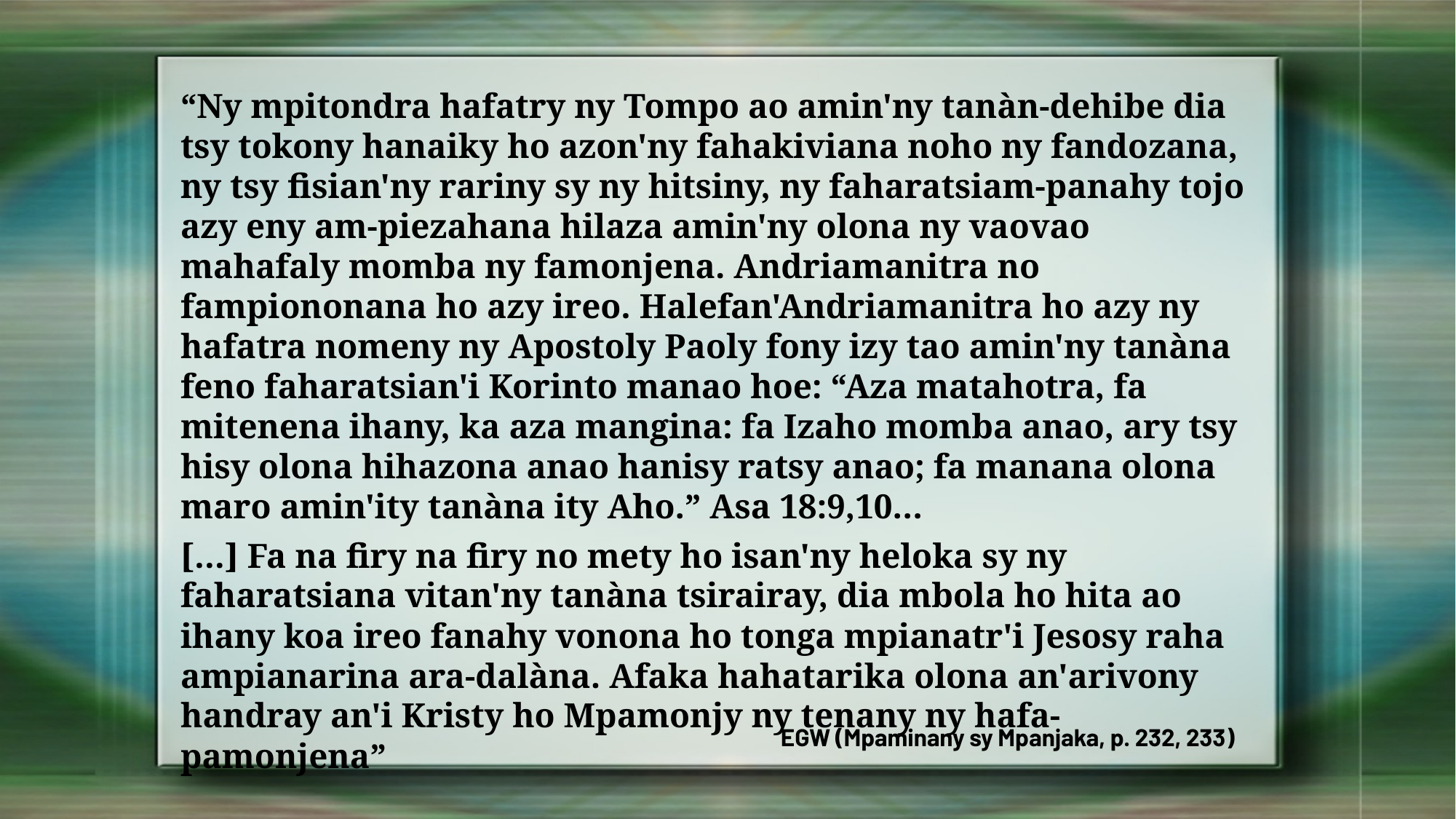

“Ny mpitondra hafatry ny Tompo ao amin'ny tanàn-dehibe dia tsy tokony hanaiky ho azon'ny fahakiviana noho ny fandozana, ny tsy fisian'ny rariny sy ny hitsiny, ny faharatsiam-panahy tojo azy eny am-piezahana hilaza amin'ny olona ny vaovao mahafaly momba ny famonjena. Andriamanitra no fampiononana ho azy ireo. Halefan'Andriamanitra ho azy ny hafatra nomeny ny Apostoly Paoly fony izy tao amin'ny tanàna feno faharatsian'i Korinto manao hoe: “Aza matahotra, fa mitenena ihany, ka aza mangina: fa Izaho momba anao, ary tsy hisy olona hihazona anao hanisy ratsy anao; fa manana olona maro amin'ity tanàna ity Aho.” Asa 18:9,10…
[…] Fa na firy na firy no mety ho isan'ny heloka sy ny faharatsiana vitan'ny tanàna tsirairay, dia mbola ho hita ao ihany koa ireo fanahy vonona ho tonga mpianatr'i Jesosy raha ampianarina ara-dalàna. Afaka hahatarika olona an'arivony handray an'i Kristy ho Mpamonjy ny tenany ny hafa-pamonjena”
EGW (Mpaminany sy Mpanjaka, p. 232, 233)